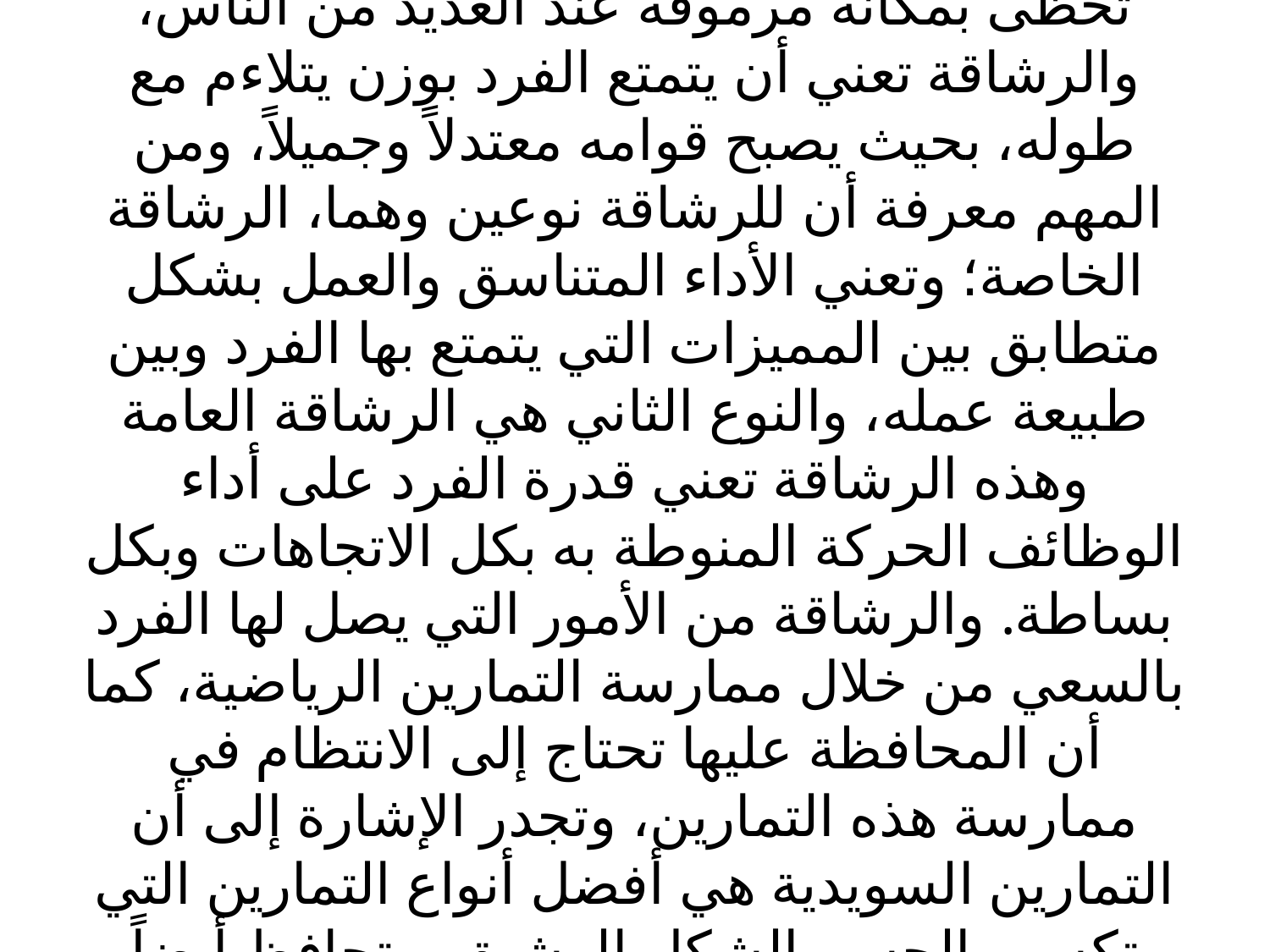

# الرشاقة الرشاقة إحدى الصفات الفريدة التي تحظى بمكانة مرموقة عند العديد من الناس، والرشاقة تعني أن يتمتع الفرد بوزن يتلاءم مع طوله، بحيث يصبح قوامه معتدلاً وجميلاً، ومن المهم معرفة أن للرشاقة نوعين وهما، الرشاقة الخاصة؛ وتعني الأداء المتناسق والعمل بشكل متطابق بين المميزات التي يتمتع بها الفرد وبين طبيعة عمله، والنوع الثاني هي الرشاقة العامة وهذه الرشاقة تعني قدرة الفرد على أداء الوظائف الحركة المنوطة به بكل الاتجاهات وبكل بساطة. والرشاقة من الأمور التي يصل لها الفرد بالسعي من خلال ممارسة التمارين الرياضية، كما أن المحافظة عليها تحتاج إلى الانتظام في ممارسة هذه التمارين، وتجدر الإشارة إلى أن التمارين السويدية هي أفضل أنواع التمارين التي تكسب الجسم الشكل الرشيق، وتحافظ أيضاً عليه.